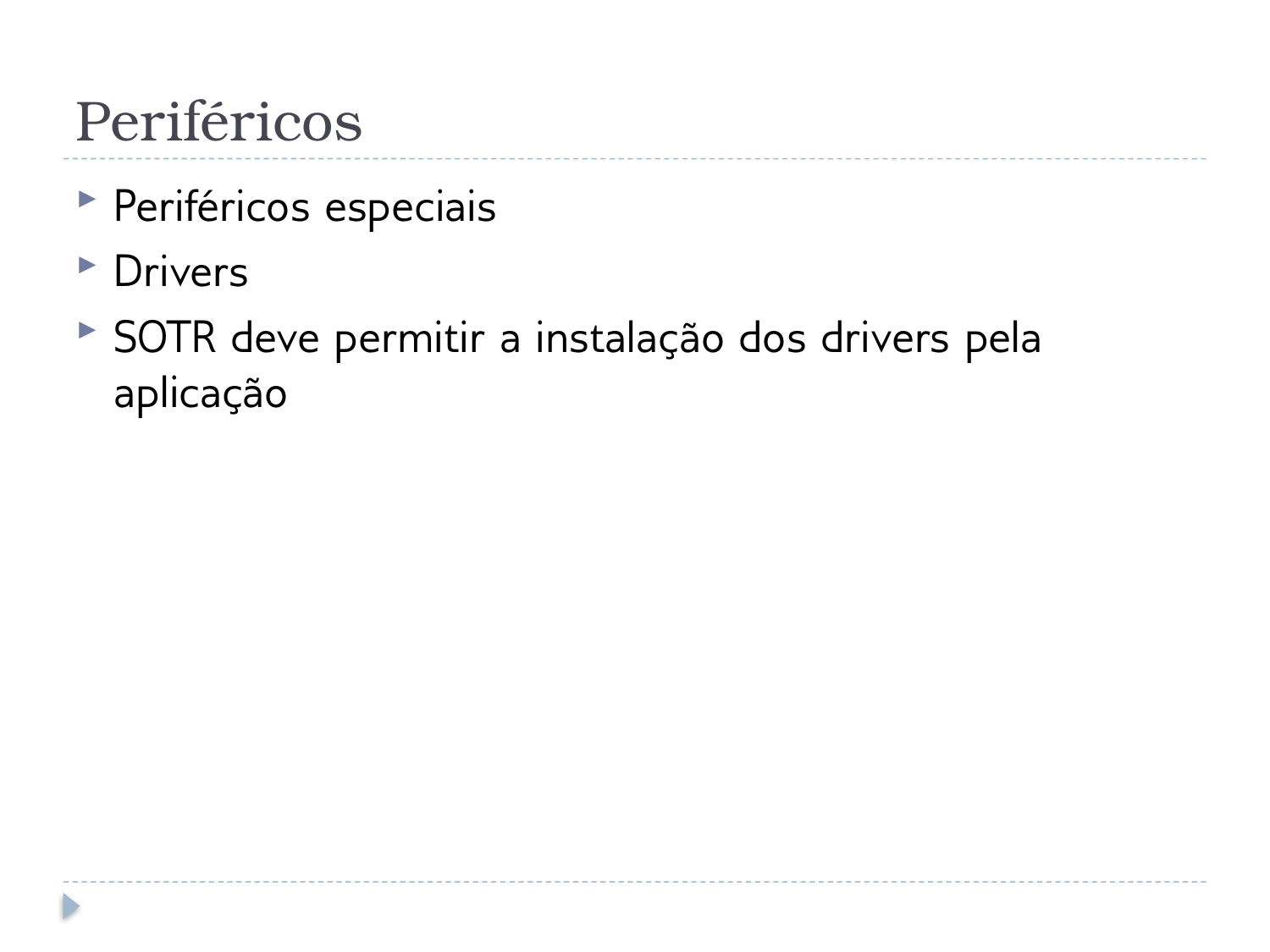

# Periféricos
Periféricos especiais
Drivers
SOTR deve permitir a instalação dos drivers pela aplicação